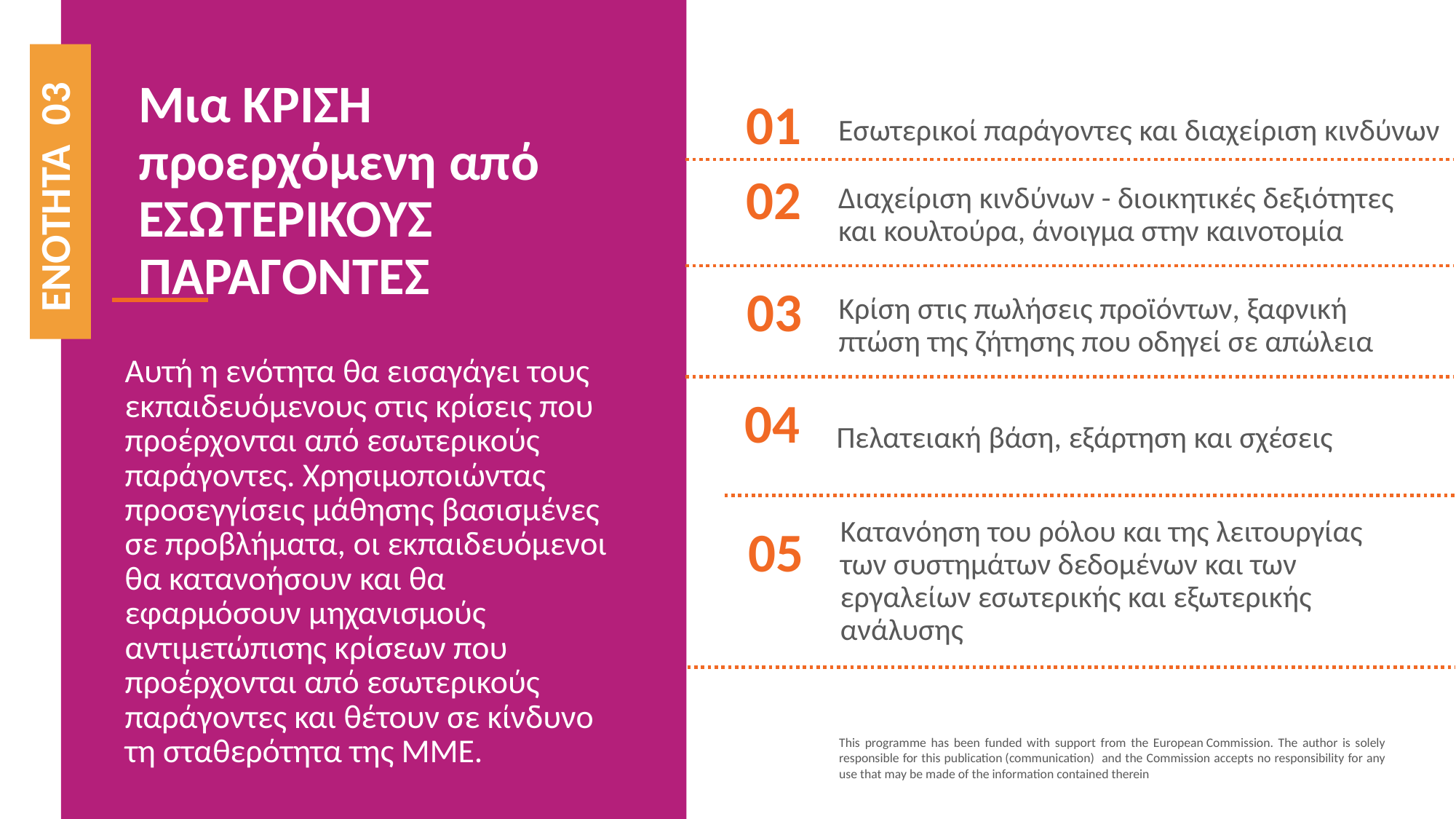

Μια ΚΡΙΣΗ προερχόμενη από ΕΣΩΤΕΡΙΚΟΥΣ ΠΑΡΑΓΟΝΤΕΣ
Εσωτερικοί παράγοντες και διαχείριση κινδύνων
01
ΕΝΟΤΗΤΑ  03
02
Διαχείριση κινδύνων - διοικητικές δεξιότητες και κουλτούρα, άνοιγμα στην καινοτομία
03
Κρίση στις πωλήσεις προϊόντων, ξαφνική πτώση της ζήτησης που οδηγεί σε απώλεια

Αυτή η ενότητα θα εισαγάγει τους εκπαιδευόμενους στις κρίσεις που προέρχονται από εσωτερικούς παράγοντες. Χρησιμοποιώντας προσεγγίσεις μάθησης βασισμένες σε προβλήματα, οι εκπαιδευόμενοι θα κατανοήσουν και θα εφαρμόσουν μηχανισμούς αντιμετώπισης κρίσεων που προέρχονται από εσωτερικούς παράγοντες και θέτουν σε κίνδυνο τη σταθερότητα της ΜΜΕ.
04
Πελατειακή βάση, εξάρτηση και σχέσεις
05
Κατανόηση του ρόλου και της λειτουργίας των συστημάτων δεδομένων και των εργαλείων εσωτερικής και εξωτερικής ανάλυσης